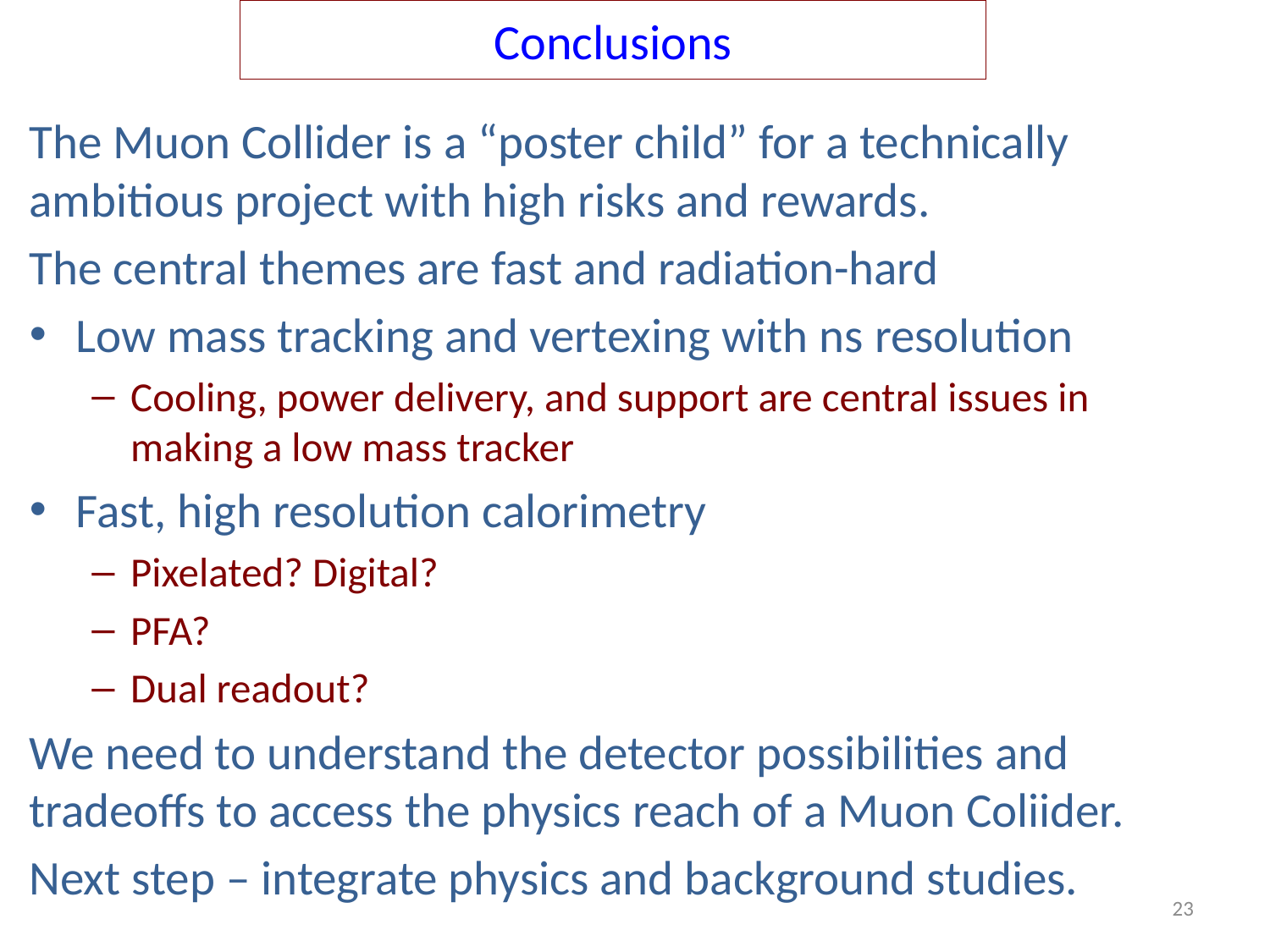

# Conclusions
The Muon Collider is a “poster child” for a technically ambitious project with high risks and rewards.
The central themes are fast and radiation-hard
Low mass tracking and vertexing with ns resolution
Cooling, power delivery, and support are central issues in making a low mass tracker
Fast, high resolution calorimetry
Pixelated? Digital?
PFA?
Dual readout?
We need to understand the detector possibilities and tradeoffs to access the physics reach of a Muon Coliider.
Next step – integrate physics and background studies.
23